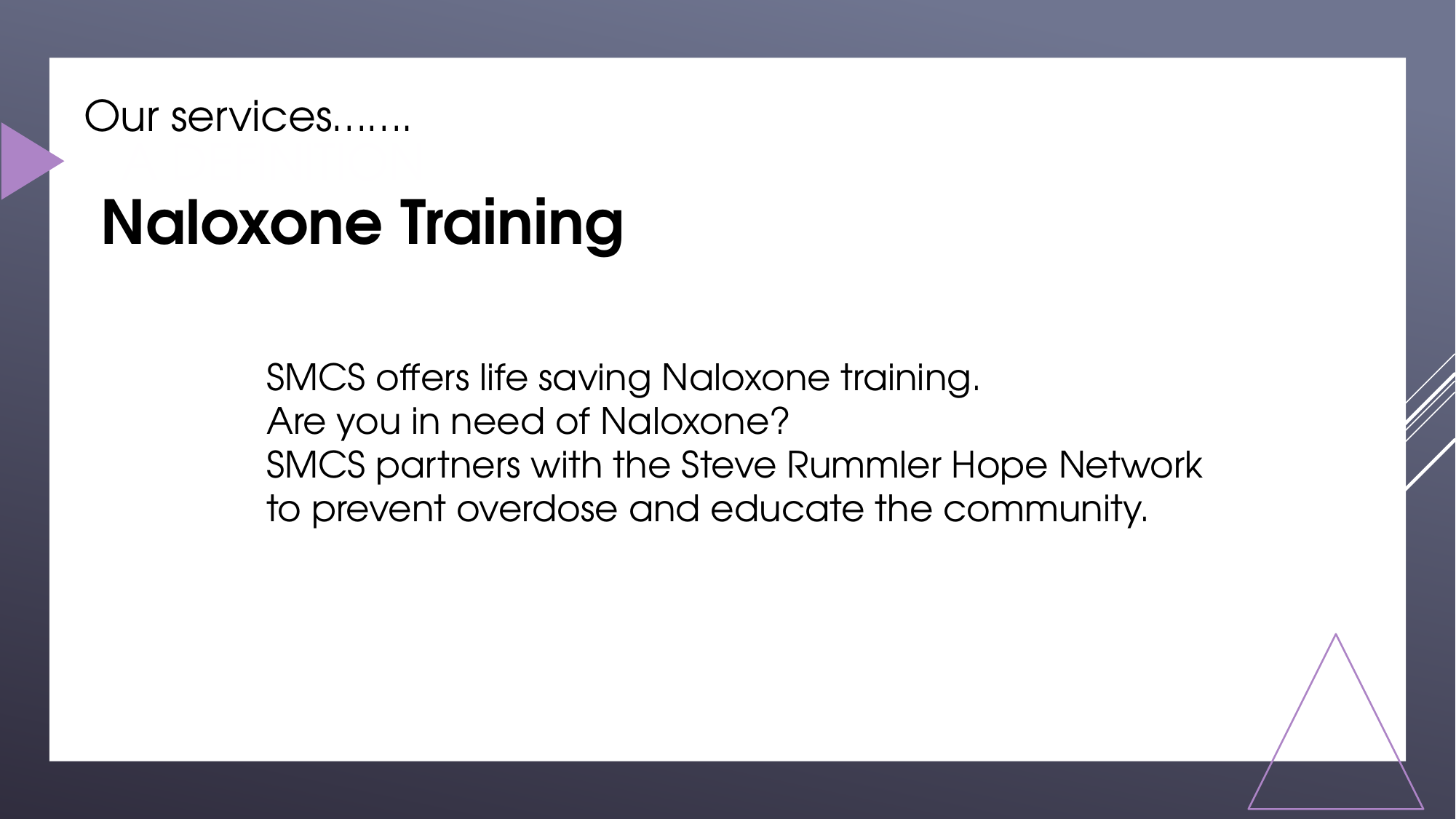

Our services…….

 Naloxone Training
# A Definition
SMCS offers life saving Naloxone training.
Are you in need of Naloxone?
SMCS partners with the Steve Rummler Hope Network
to prevent overdose and educate the community.